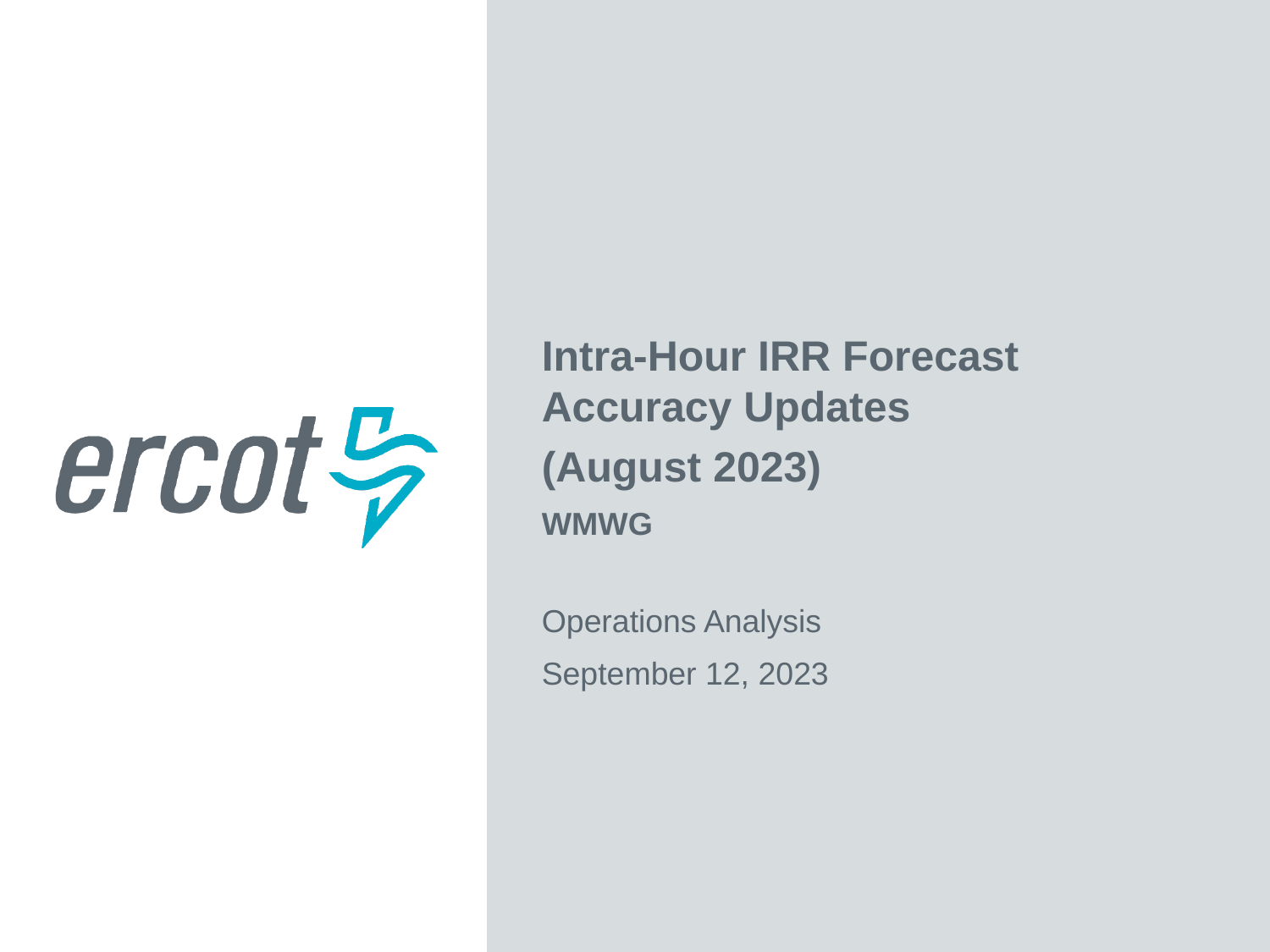

Intra-Hour IRR Forecast Accuracy Updates
(August 2023)
WMWG

Operations Analysis
September 12, 2023